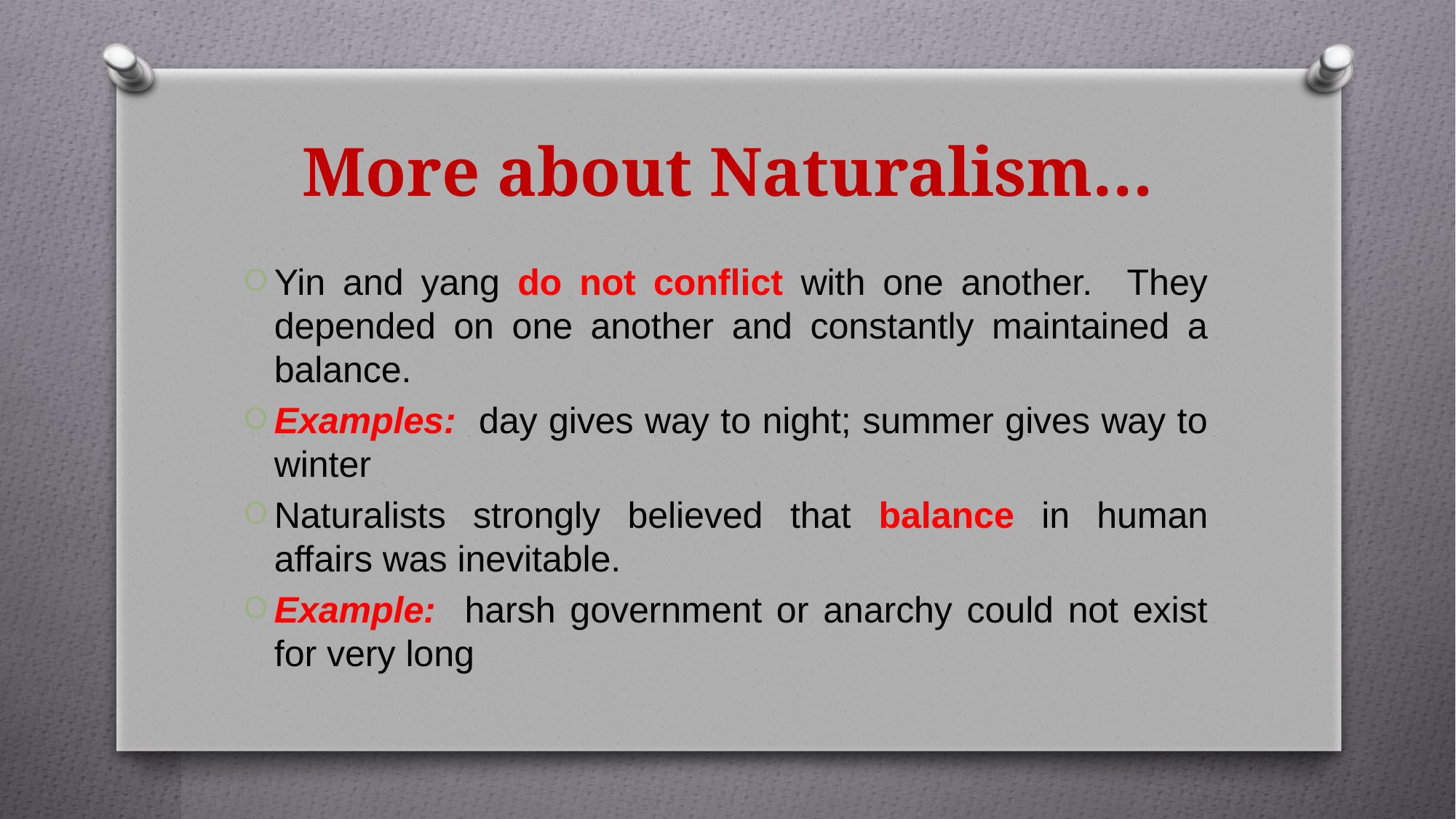

# More about Naturalism…
Yin and yang do not conflict with one another.  They depended on one another and constantly maintained a balance.
Examples:  day gives way to night; summer gives way to winter
Naturalists strongly believed that balance in human affairs was inevitable.
Example:  harsh government or anarchy could not exist for very long